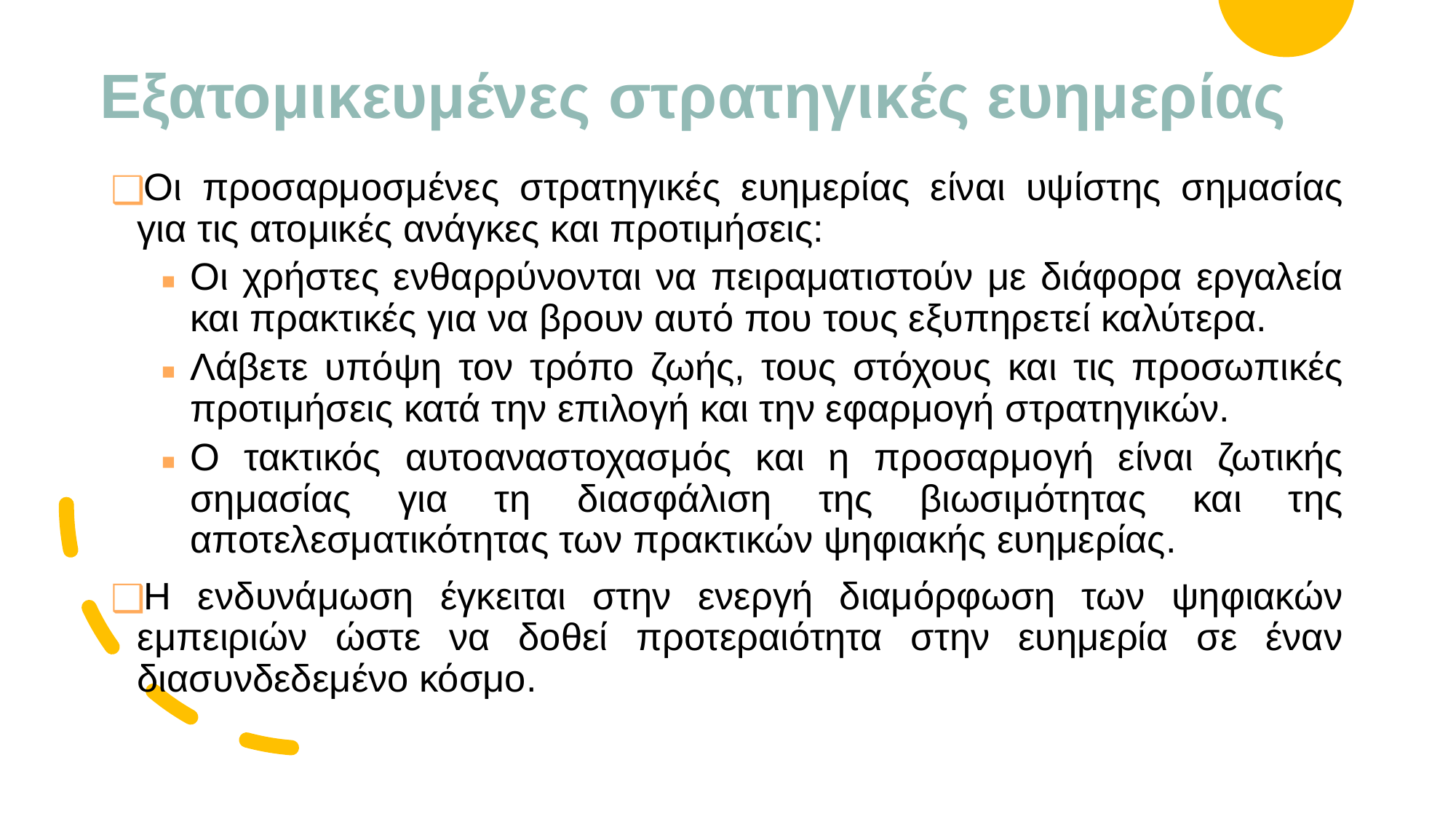

# Εξατομικευμένες στρατηγικές ευημερίας
Οι προσαρμοσμένες στρατηγικές ευημερίας είναι υψίστης σημασίας για τις ατομικές ανάγκες και προτιμήσεις:
Οι χρήστες ενθαρρύνονται να πειραματιστούν με διάφορα εργαλεία και πρακτικές για να βρουν αυτό που τους εξυπηρετεί καλύτερα.
Λάβετε υπόψη τον τρόπο ζωής, τους στόχους και τις προσωπικές προτιμήσεις κατά την επιλογή και την εφαρμογή στρατηγικών.
Ο τακτικός αυτοαναστοχασμός και η προσαρμογή είναι ζωτικής σημασίας για τη διασφάλιση της βιωσιμότητας και της αποτελεσματικότητας των πρακτικών ψηφιακής ευημερίας.
Η ενδυνάμωση έγκειται στην ενεργή διαμόρφωση των ψηφιακών εμπειριών ώστε να δοθεί προτεραιότητα στην ευημερία σε έναν διασυνδεδεμένο κόσμο.